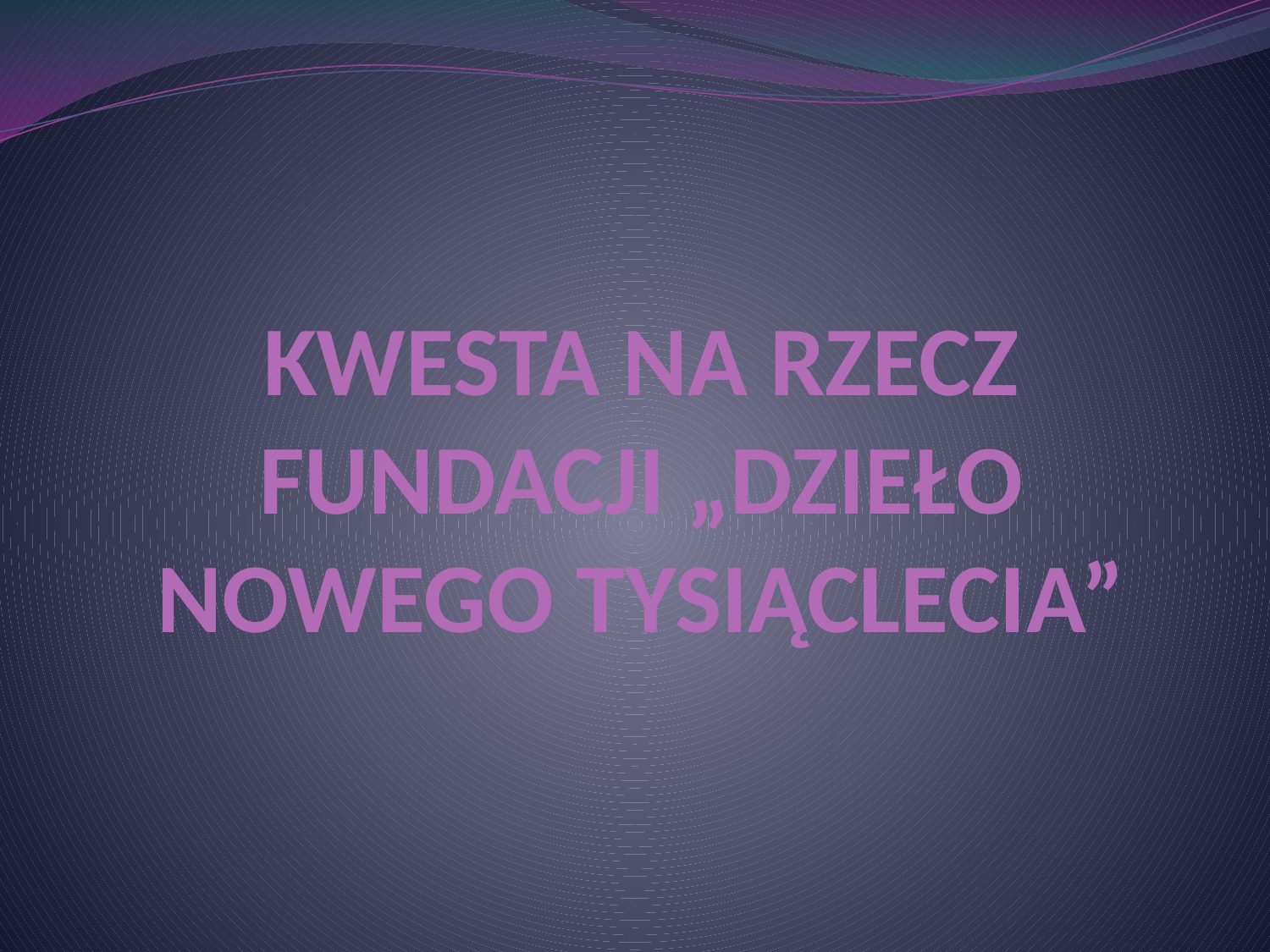

# KWESTA NA RZECZ FUNDACJI „DZIEŁO NOWEGO TYSIĄCLECIA”